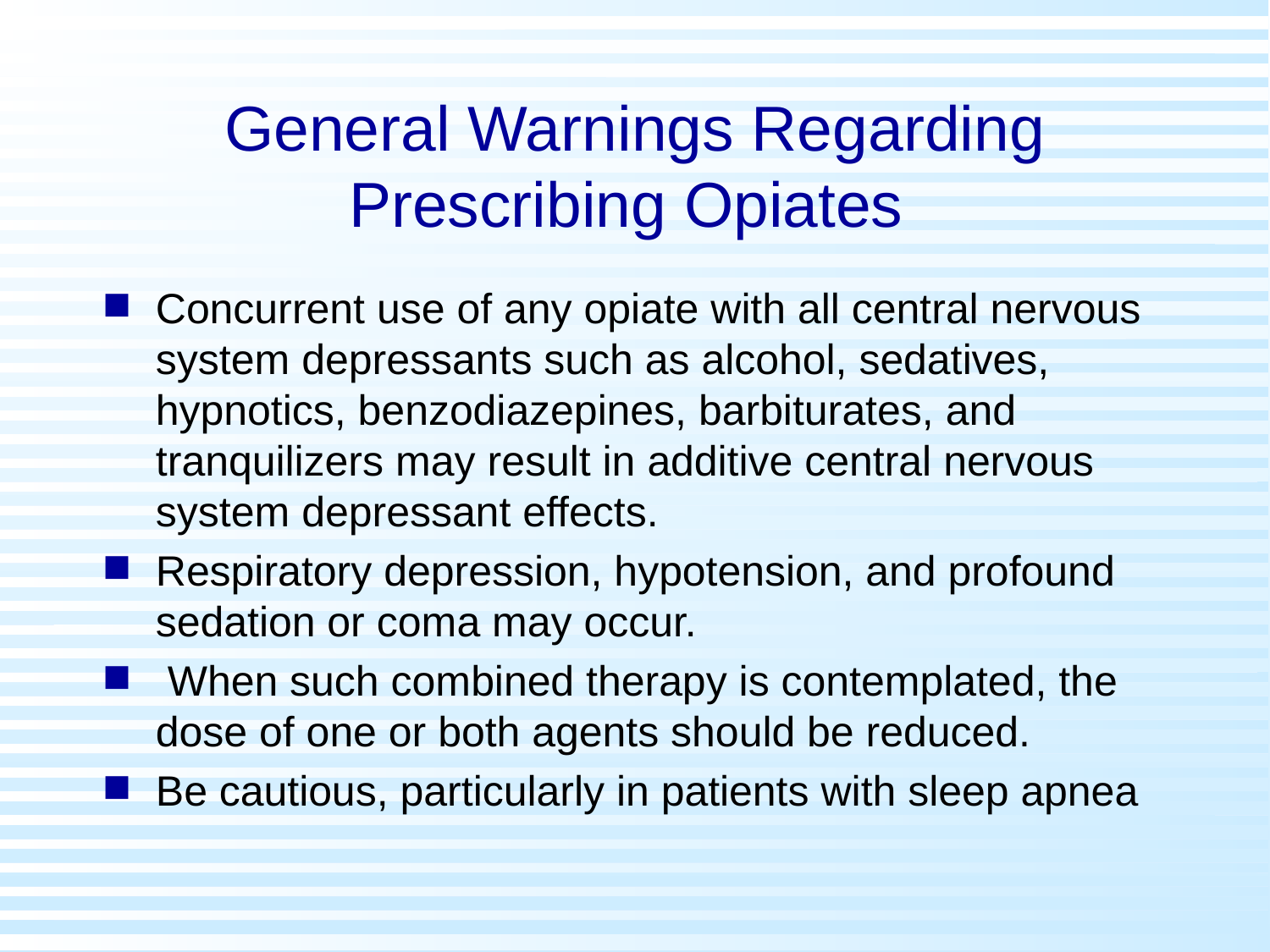

# General Warnings Regarding Prescribing Opiates
Concurrent use of any opiate with all central nervous system depressants such as alcohol, sedatives, hypnotics, benzodiazepines, barbiturates, and tranquilizers may result in additive central nervous system depressant effects.
Respiratory depression, hypotension, and profound sedation or coma may occur.
 When such combined therapy is contemplated, the dose of one or both agents should be reduced.
Be cautious, particularly in patients with sleep apnea